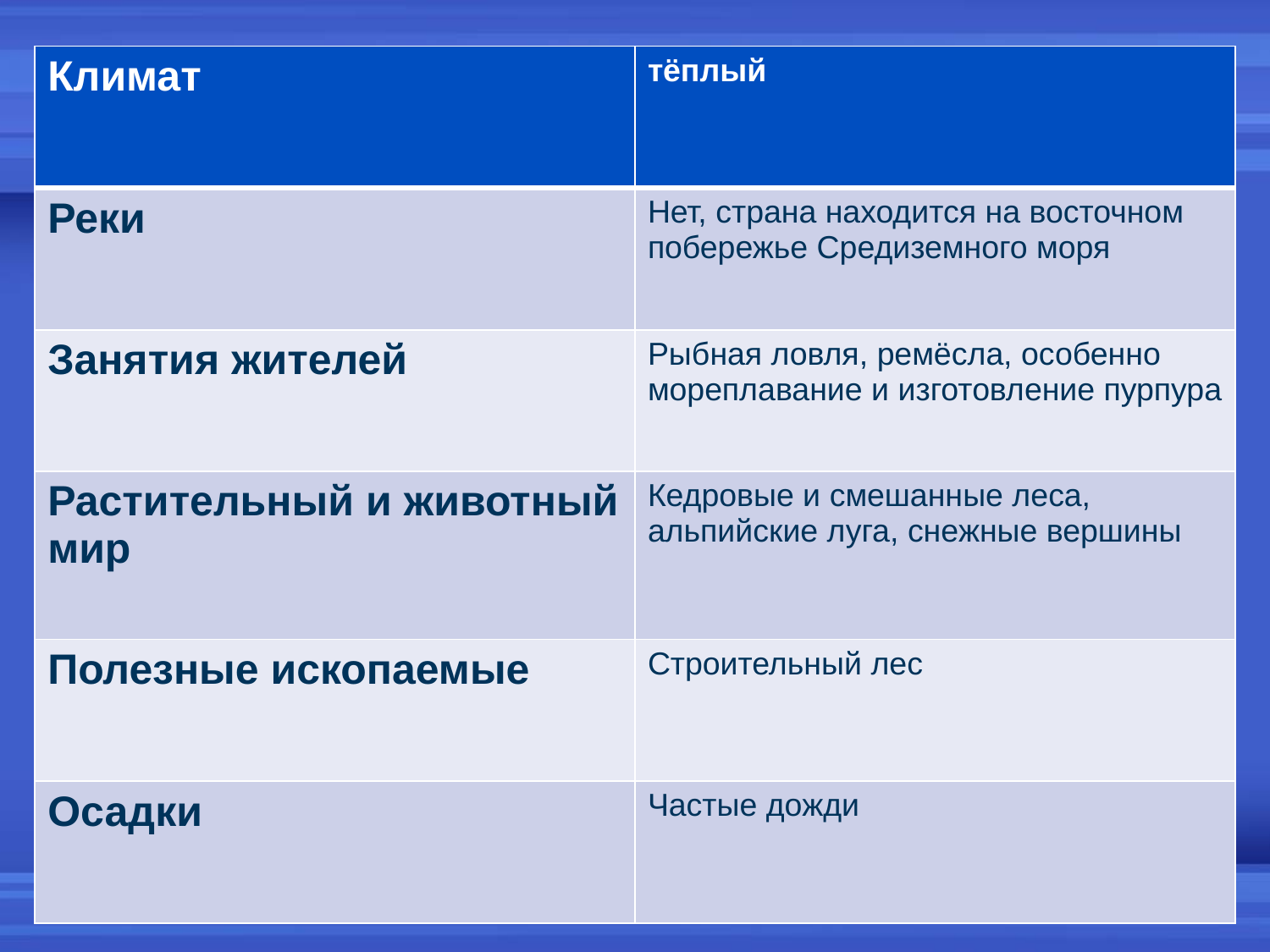

| Климат | тёплый |
| --- | --- |
| Реки | Нет, страна находится на восточном побережье Средиземного моря |
| Занятия жителей | Рыбная ловля, ремёсла, особенно мореплавание и изготовление пурпура |
| Растительный и животный мир | Кедровые и смешанные леса, альпийские луга, снежные вершины |
| Полезные ископаемые | Строительный лес |
| Осадки | Частые дожди |